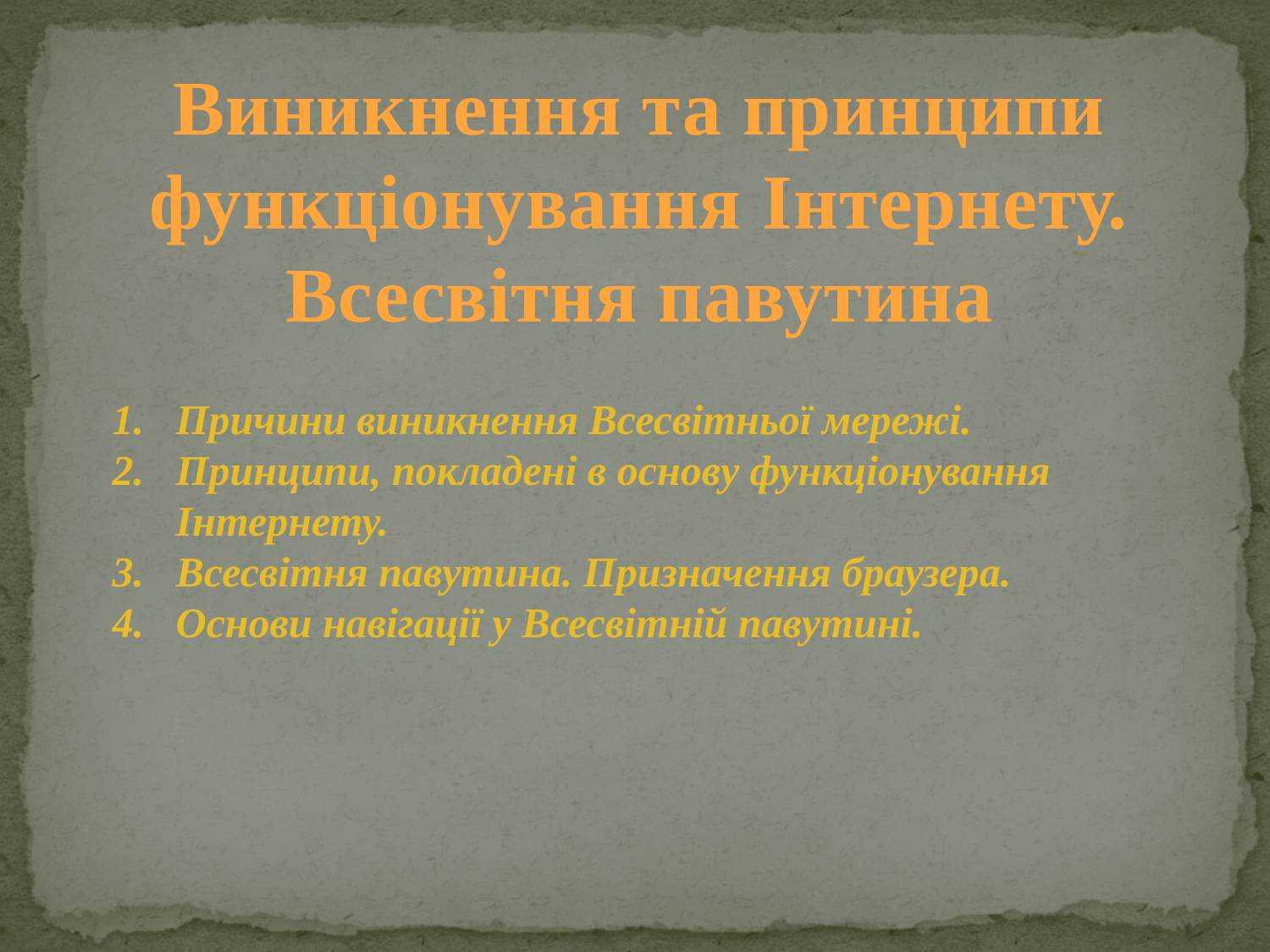

Виникнення та принципи функціонування Інтернету. Всесвітня павутина
Причини виникнення Всесвітньої мережі.
Принципи, покладені в основу функціонування Інтернету.
Всесвітня павутина. Призначення браузера.
Основи навігації у Всесвітній павутині.